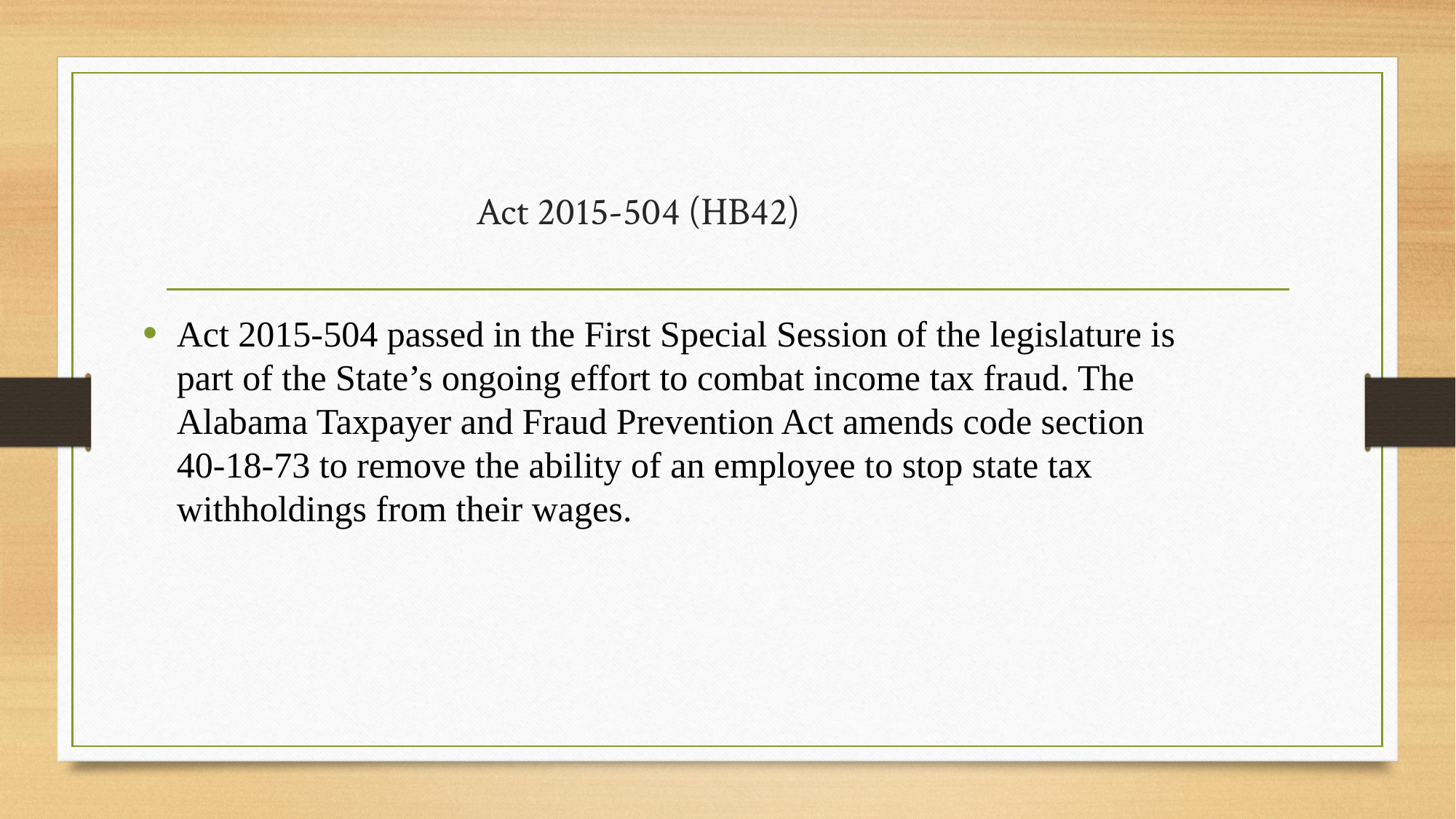

# Act 2015-504 (HB42)

Act 2015-504 passed in the First Special Session of the legislature is part of the State’s ongoing effort to combat income tax fraud. The Alabama Taxpayer and Fraud Prevention Act amends code section 40-18-73 to remove the ability of an employee to stop state tax withholdings from their wages.